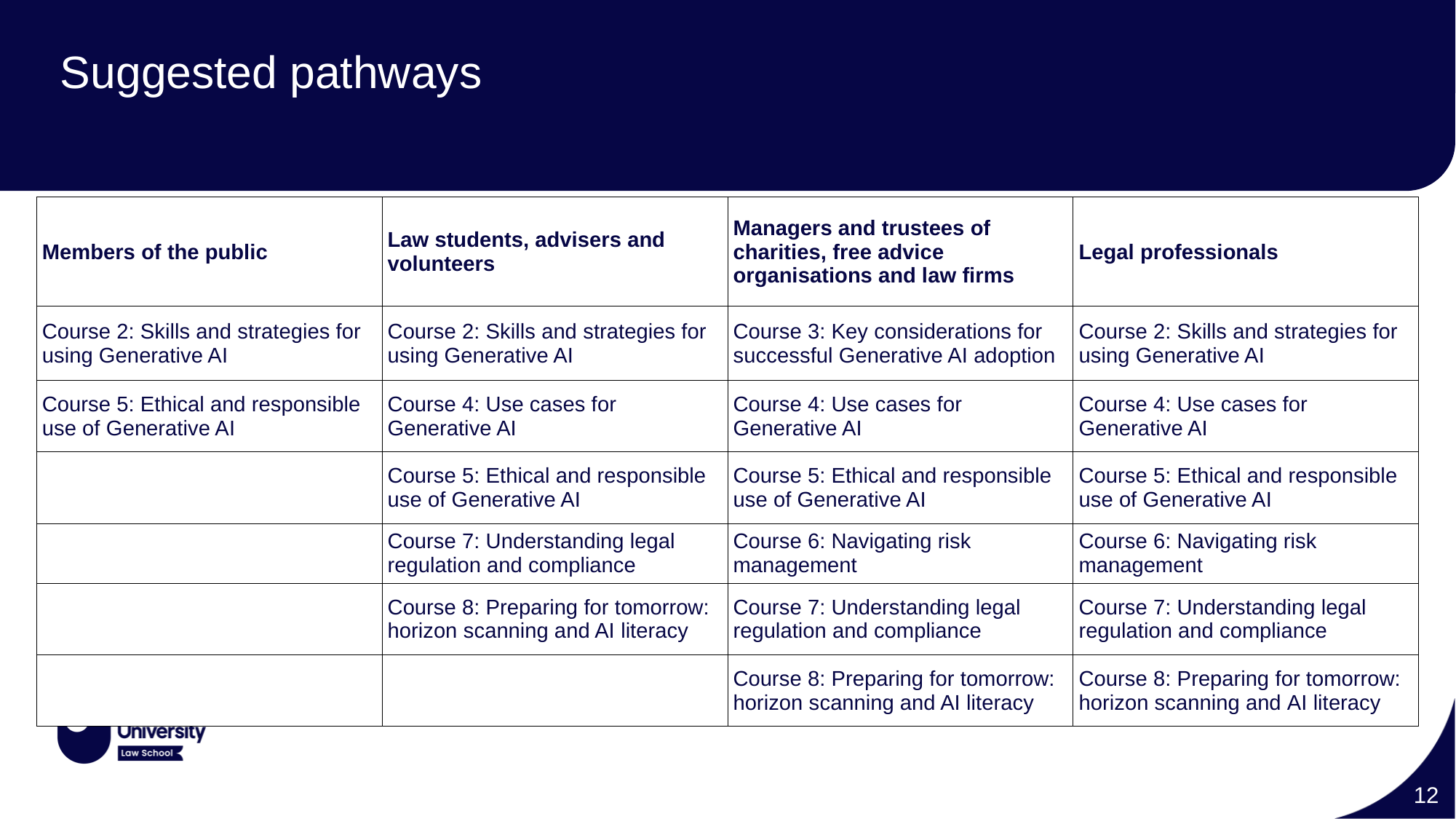

# Suggested pathways
| Members of the public | Law students, advisers and volunteers | Managers and trustees of charities, free advice organisations and law firms | Legal professionals |
| --- | --- | --- | --- |
| Course 2: Skills and strategies for using Generative AI | Course 2: Skills and strategies for using Generative AI | Course 3: Key considerations for successful Generative AI adoption | Course 2: Skills and strategies for using Generative AI |
| Course 5: Ethical and responsible use of Generative AI | Course 4: Use cases for Generative AI | Course 4: Use cases for Generative AI | Course 4: Use cases for Generative AI |
|  | Course 5: Ethical and responsible use of Generative AI | Course 5: Ethical and responsible use of Generative AI | Course 5: Ethical and responsible use of Generative AI |
|  | Course 7: Understanding legal regulation and compliance | Course 6: Navigating risk management | Course 6: Navigating risk management |
|  | Course 8: Preparing for tomorrow: horizon scanning and AI literacy | Course 7: Understanding legal regulation and compliance | Course 7: Understanding legal regulation and compliance |
|  |  | Course 8: Preparing for tomorrow: horizon scanning and AI literacy | Course 8: Preparing for tomorrow: horizon scanning and AI literacy |